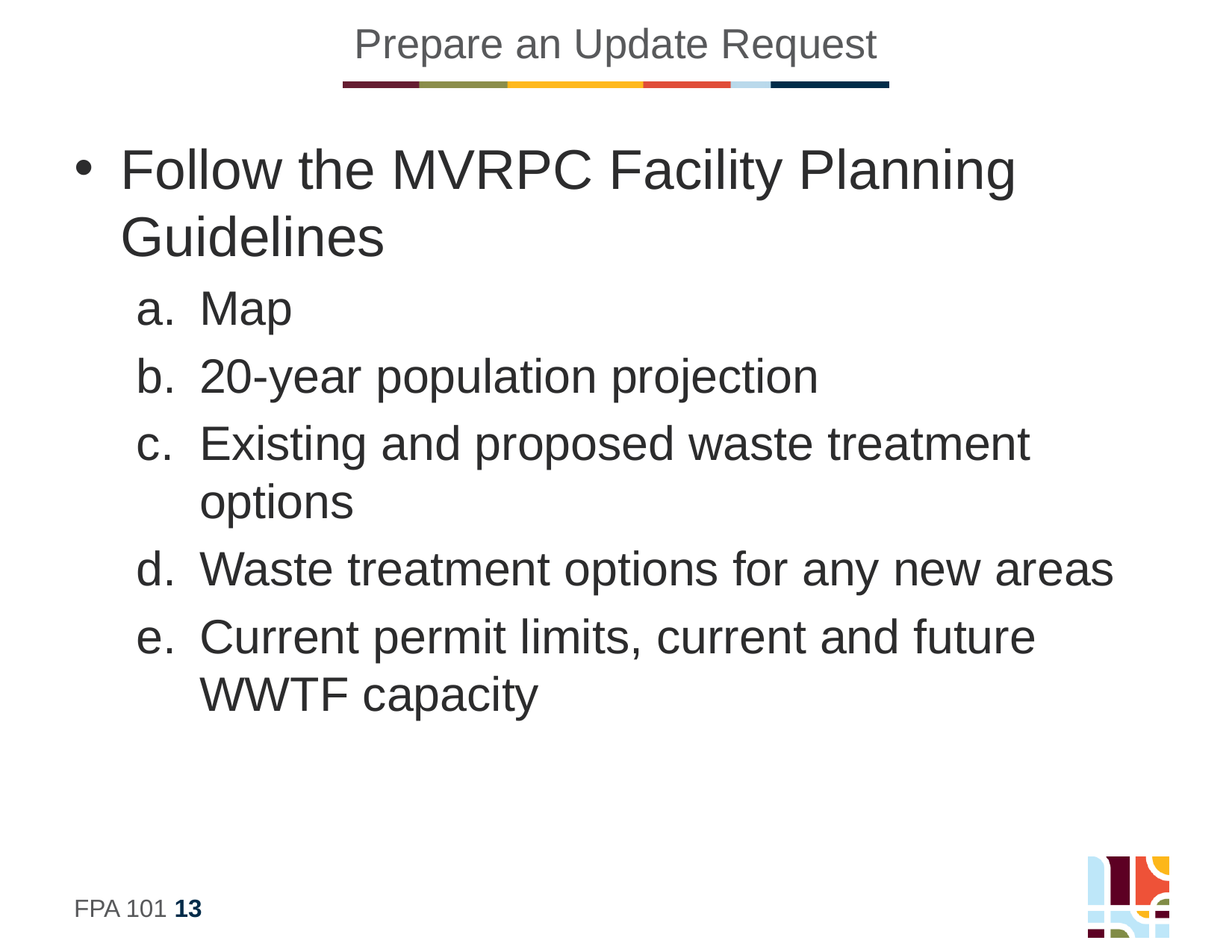

# Prepare an Update Request
Follow the MVRPC Facility Planning Guidelines
Map
20-year population projection
Existing and proposed waste treatment options
Waste treatment options for any new areas
Current permit limits, current and future WWTF capacity